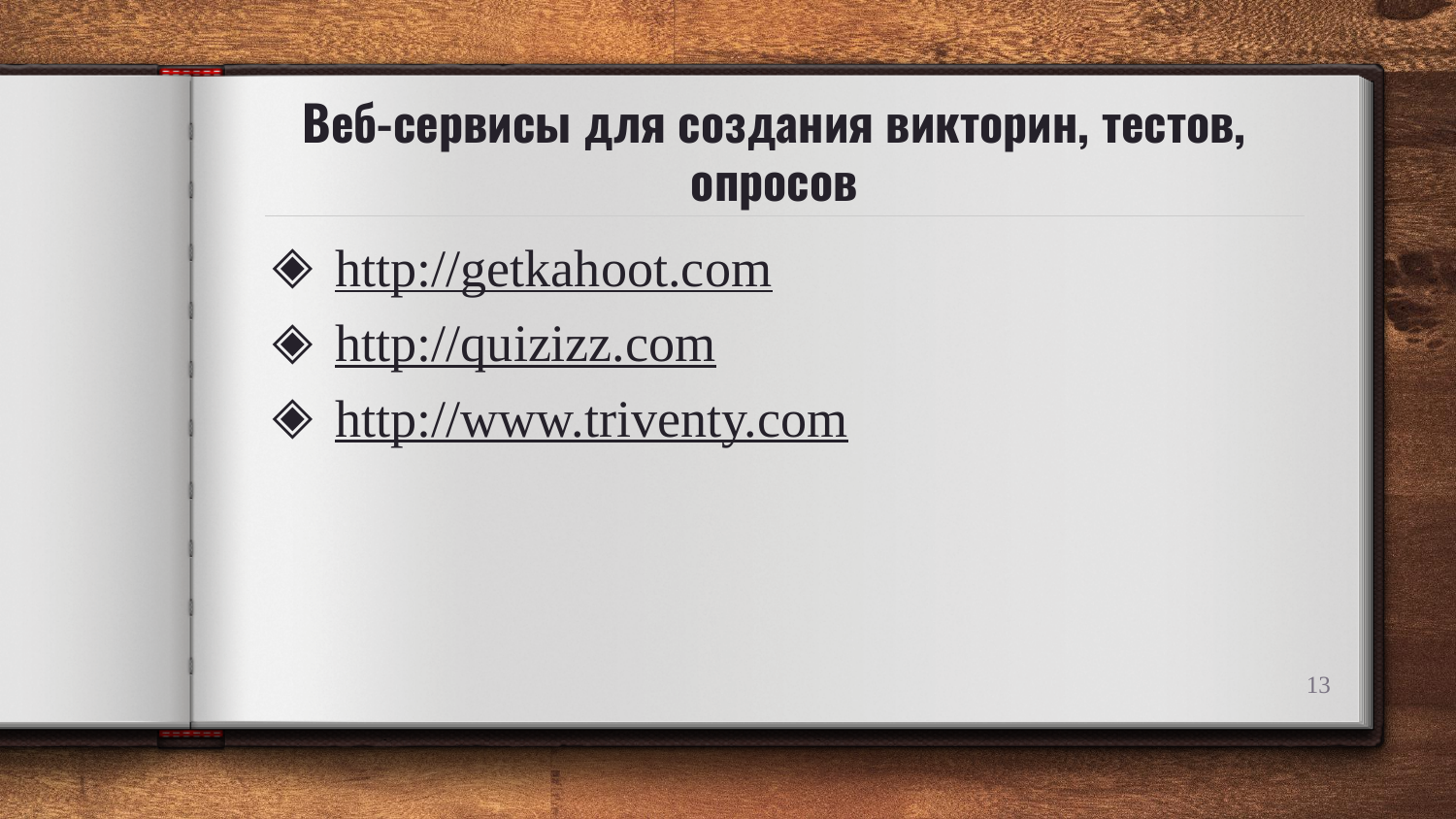

# Веб-сервисы для создания викторин, тестов, опросов
http://getkahoot.com
http://quizizz.com
http://www.triventy.com

13